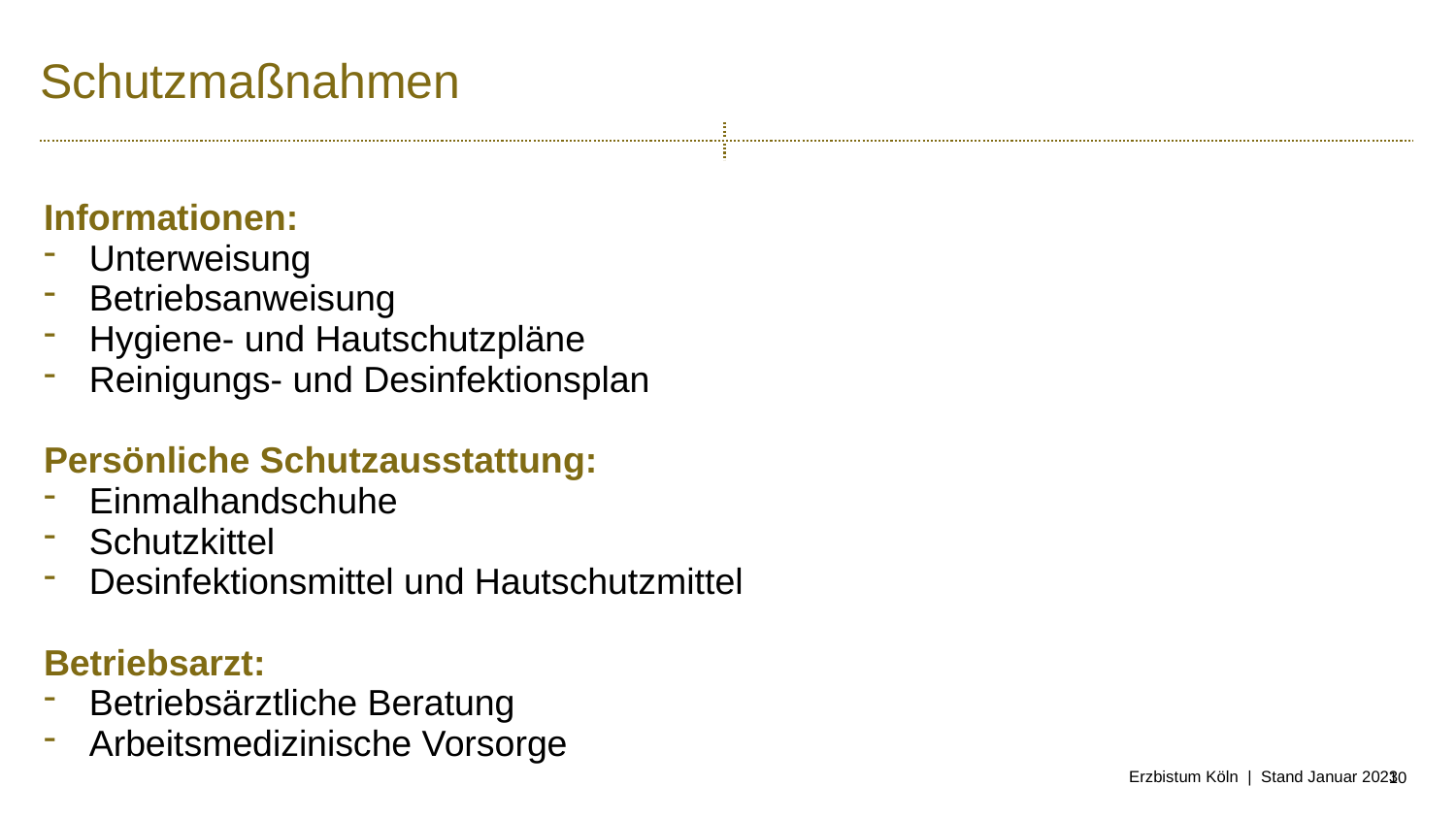

Schutzmaßnahmen
Informationen:
Unterweisung
Betriebsanweisung
Hygiene- und Hautschutzpläne
Reinigungs- und Desinfektionsplan

Persönliche Schutzausstattung:
Einmalhandschuhe
Schutzkittel
Desinfektionsmittel und Hautschutzmittel

Betriebsarzt:
Betriebsärztliche Beratung
Arbeitsmedizinische Vorsorge